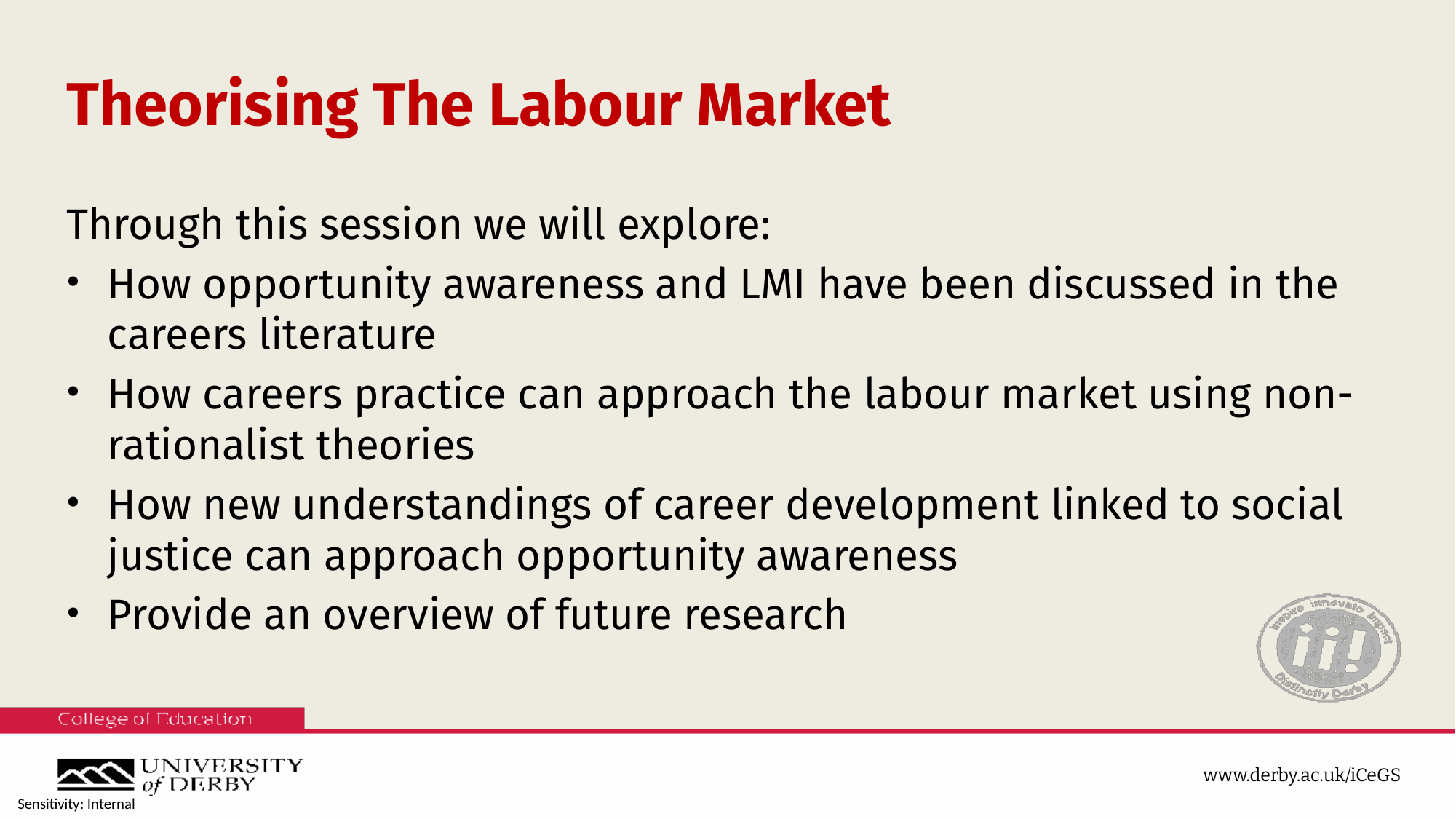

# Theorising The Labour Market
Through this session we will explore:
How opportunity awareness and LMI have been discussed in the careers literature
How careers practice can approach the labour market using non-rationalist theories
How new understandings of career development linked to social justice can approach opportunity awareness
Provide an overview of future research